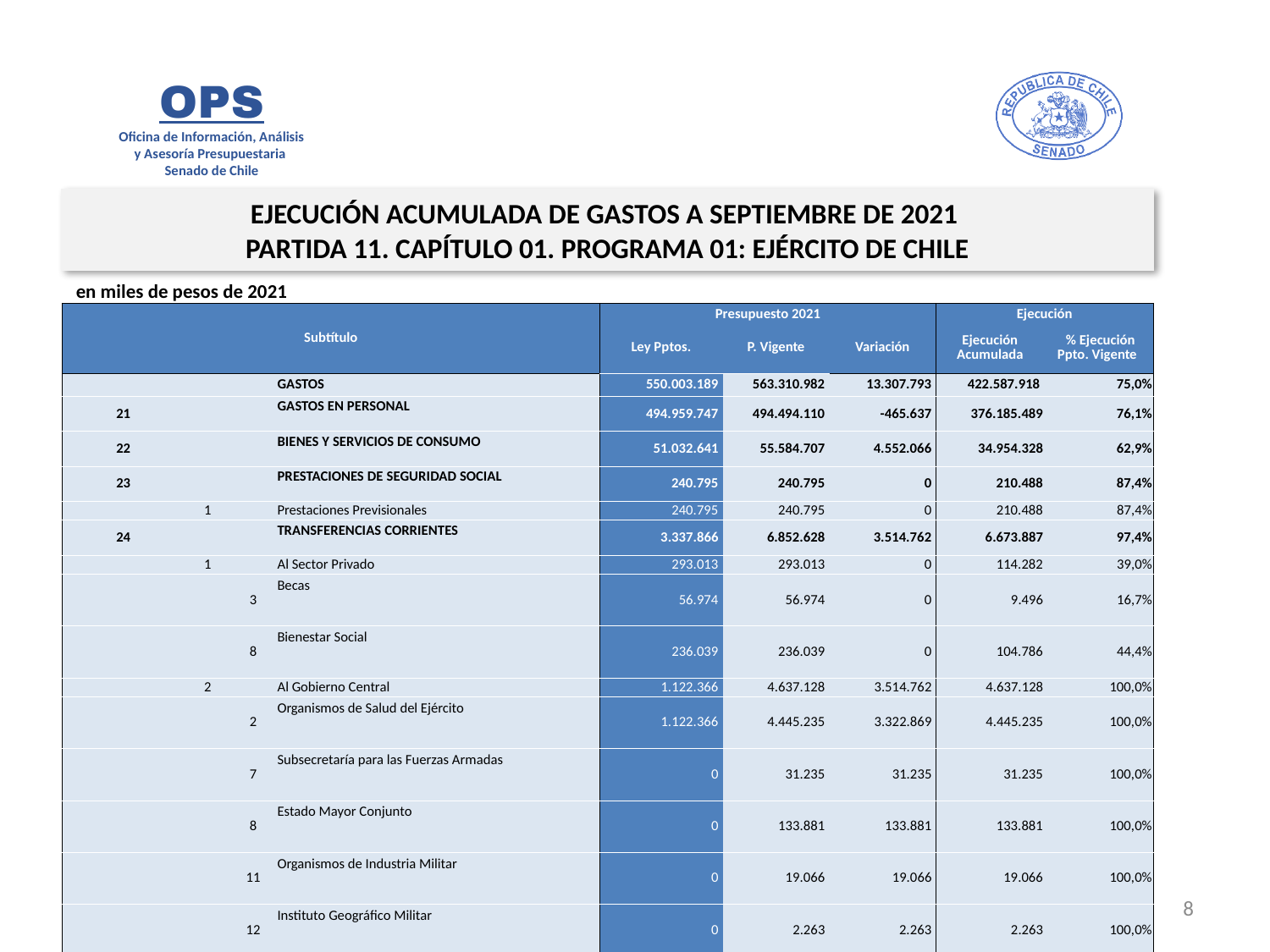

EJECUCIÓN ACUMULADA DE GASTOS A SEPTIEMBRE DE 2021
PARTIDA 11. CAPÍTULO 01. PROGRAMA 01: EJÉRCITO DE CHILE
en miles de pesos de 2021
| Subtítulo |  |  |  | Presupuesto 2021 |  |  | Ejecución |  |
| --- | --- | --- | --- | --- | --- | --- | --- | --- |
|  |  |  |  | Ley Pptos. | P. Vigente | Variación | Ejecución Acumulada | % Ejecución Ppto. Vigente |
|  |  |  | GASTOS | 550.003.189 | 563.310.982 | 13.307.793 | 422.587.918 | 75,0% |
| 21 |  |  | GASTOS EN PERSONAL | 494.959.747 | 494.494.110 | -465.637 | 376.185.489 | 76,1% |
| 22 |  |  | BIENES Y SERVICIOS DE CONSUMO | 51.032.641 | 55.584.707 | 4.552.066 | 34.954.328 | 62,9% |
| 23 |  |  | PRESTACIONES DE SEGURIDAD SOCIAL | 240.795 | 240.795 | 0 | 210.488 | 87,4% |
|  | 1 |  | Prestaciones Previsionales | 240.795 | 240.795 | 0 | 210.488 | 87,4% |
| 24 |  |  | TRANSFERENCIAS CORRIENTES | 3.337.866 | 6.852.628 | 3.514.762 | 6.673.887 | 97,4% |
|  | 1 |  | Al Sector Privado | 293.013 | 293.013 | 0 | 114.282 | 39,0% |
|  |  | 3 | Becas | 56.974 | 56.974 | 0 | 9.496 | 16,7% |
|  |  | 8 | Bienestar Social | 236.039 | 236.039 | 0 | 104.786 | 44,4% |
|  | 2 |  | Al Gobierno Central | 1.122.366 | 4.637.128 | 3.514.762 | 4.637.128 | 100,0% |
|  |  | 2 | Organismos de Salud del Ejército | 1.122.366 | 4.445.235 | 3.322.869 | 4.445.235 | 100,0% |
|  |  | 7 | Subsecretaría para las Fuerzas Armadas | 0 | 31.235 | 31.235 | 31.235 | 100,0% |
|  |  | 8 | Estado Mayor Conjunto | 0 | 133.881 | 133.881 | 133.881 | 100,0% |
|  |  | 11 | Organismos de Industria Militar | 0 | 19.066 | 19.066 | 19.066 | 100,0% |
|  |  | 12 | Instituto Geográfico Militar | 0 | 2.263 | 2.263 | 2.263 | 100,0% |
|  |  | 13 | Academia Nacional de Estudios Políticos y Estratégicos | 0 | 5.448 | 5.448 | 5.448 | 100,0% |
|  | 3 |  | A Otras Entidades Públicas | 10 | 10 | 0 | 0 | 0,0% |
|  |  | 244 | Fondo Rotativo de Abastecimiento | 10 | 10 | 0 | 0 | 0,0% |
|  | 4 |  | A Empresas Públicas no Financieras | 1.922.477 | 1.922.477 | 0 | 1.922.477 | 100,0% |
|  |  | 229 | Fábricas y Maestranzas del Ejército | 1.922.477 | 1.922.477 | 0 | 1.922.477 | 100,0% |
| 29 |  |  | ADQUISICIÓN DE ACTIVOS NO FINANCIEROS | 432.130 | 432.130 | 0 | 111.528 | 25,8% |
|  | 7 |  | Programas Informáticos | 432.130 | 432.130 | 0 | 111.528 | 25,8% |
| 32 |  |  | PRÉSTAMOS | 0 | 1.250.000 | 1.250.000 | 38.921 | 3,1% |
|  | 7 |  | Por Anticipos por Cambio de Residencia | 0 | 1.250.000 | 1.250.000 | 38.921 | 3,1% |
| 34 |  |  | SERVICIO DE LA DEUDA | 10 | 4.456.612 | 4.456.602 | 4.413.277 | 99,0% |
|  | 7 |  | Deuda Flotante | 10 | 4.456.612 | 4.456.602 | 4.413.277 | 99,0% |
8
Fuente: Elaboración propia en base  a Informes de ejecución presupuestaria mensual de DIPRES